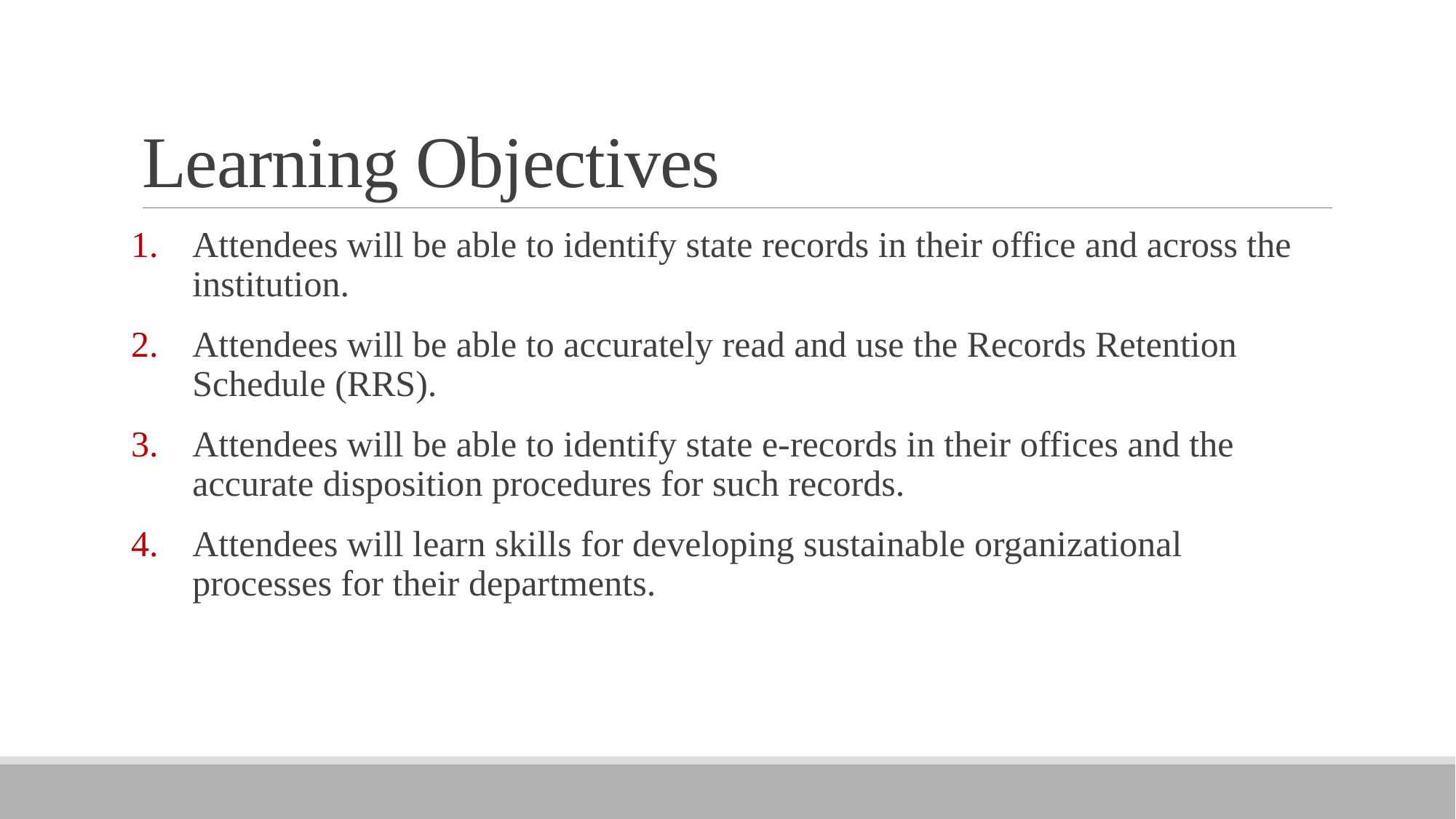

# Learning Objectives
Attendees will be able to identify state records in their office and across the institution.
Attendees will be able to accurately read and use the Records Retention Schedule (RRS).
Attendees will be able to identify state e-records in their offices and the accurate disposition procedures for such records.
Attendees will learn skills for developing sustainable organizational processes for their departments.